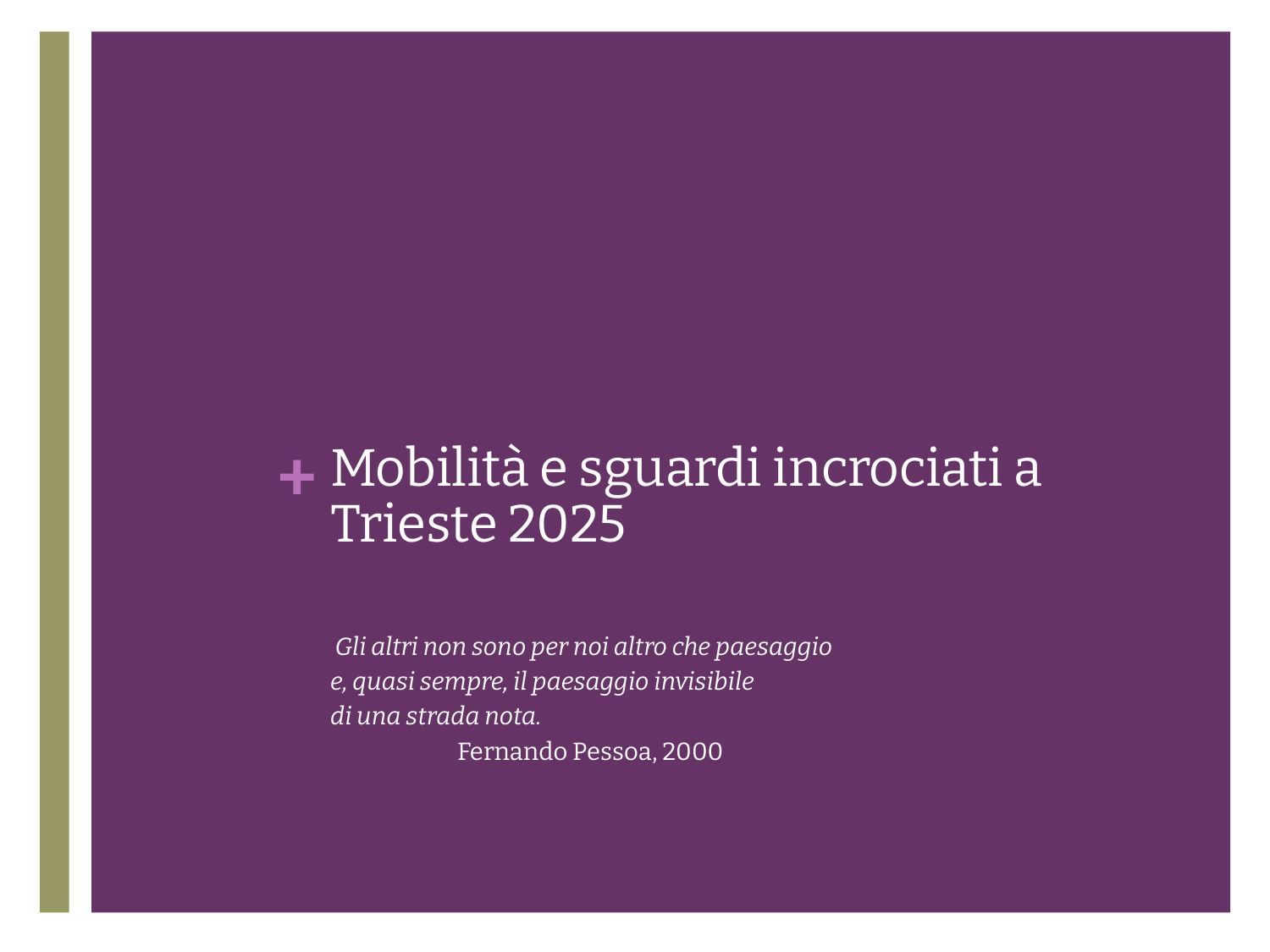

# Mobilità e sguardi incrociati a Trieste 2025
 Gli altri non sono per noi altro che paesaggio
e, quasi sempre, il paesaggio invisibile
di una strada nota.
	Fernando Pessoa, 2000